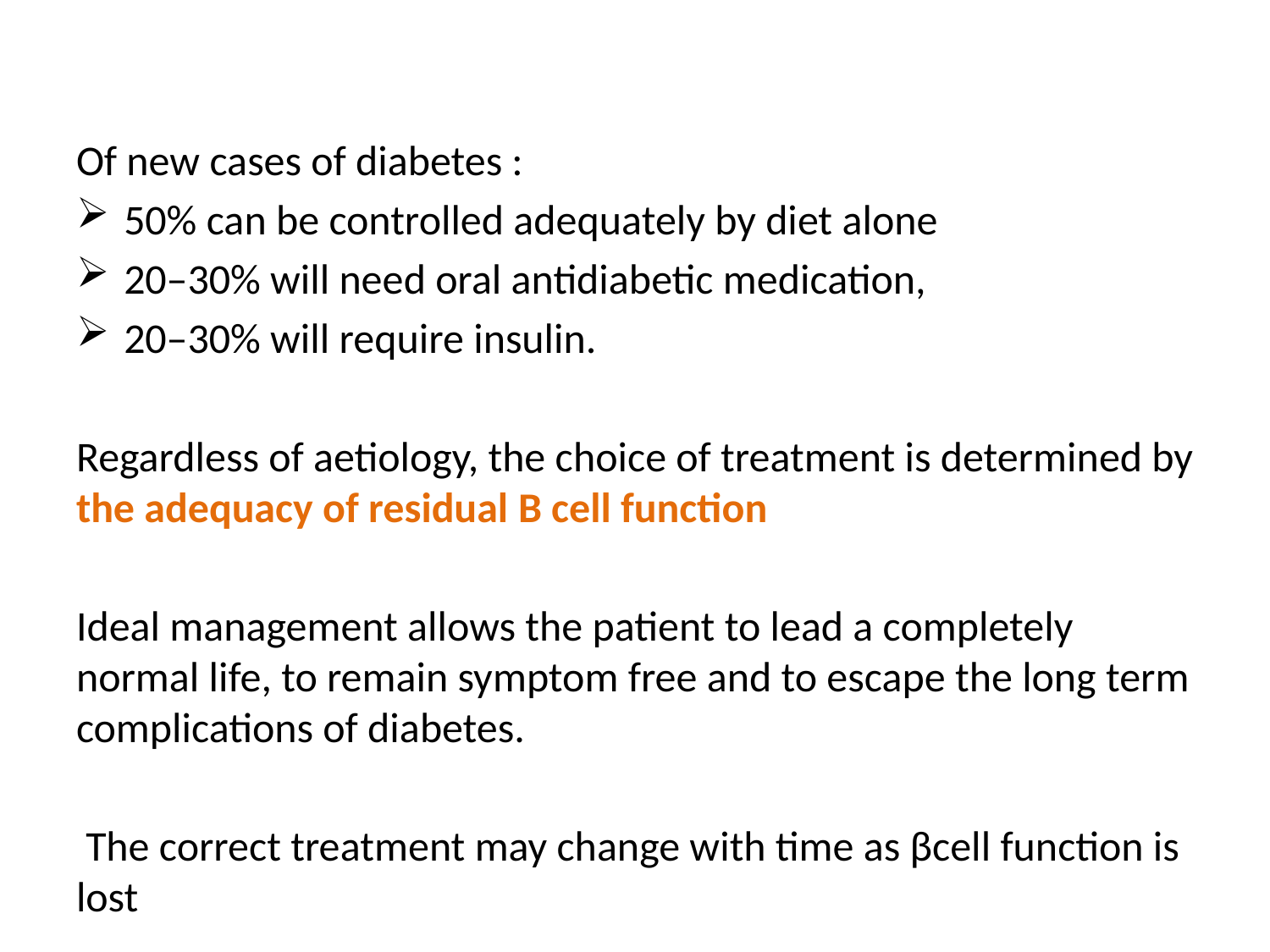

Of new cases of diabetes :
50% can be controlled ade­quately by diet alone
20–30% will need oral antidiabetic medication,
20–30% will require insulin.

Regardless of aetiology, the choice of treatment is determined by the adequacy of residual Β cell function

Ideal management allows the patient to lead a completely  normal life, to remain symptom free and to escape the long term complications of diabetes.

 The correct treatment may change with time as βcell function is lost